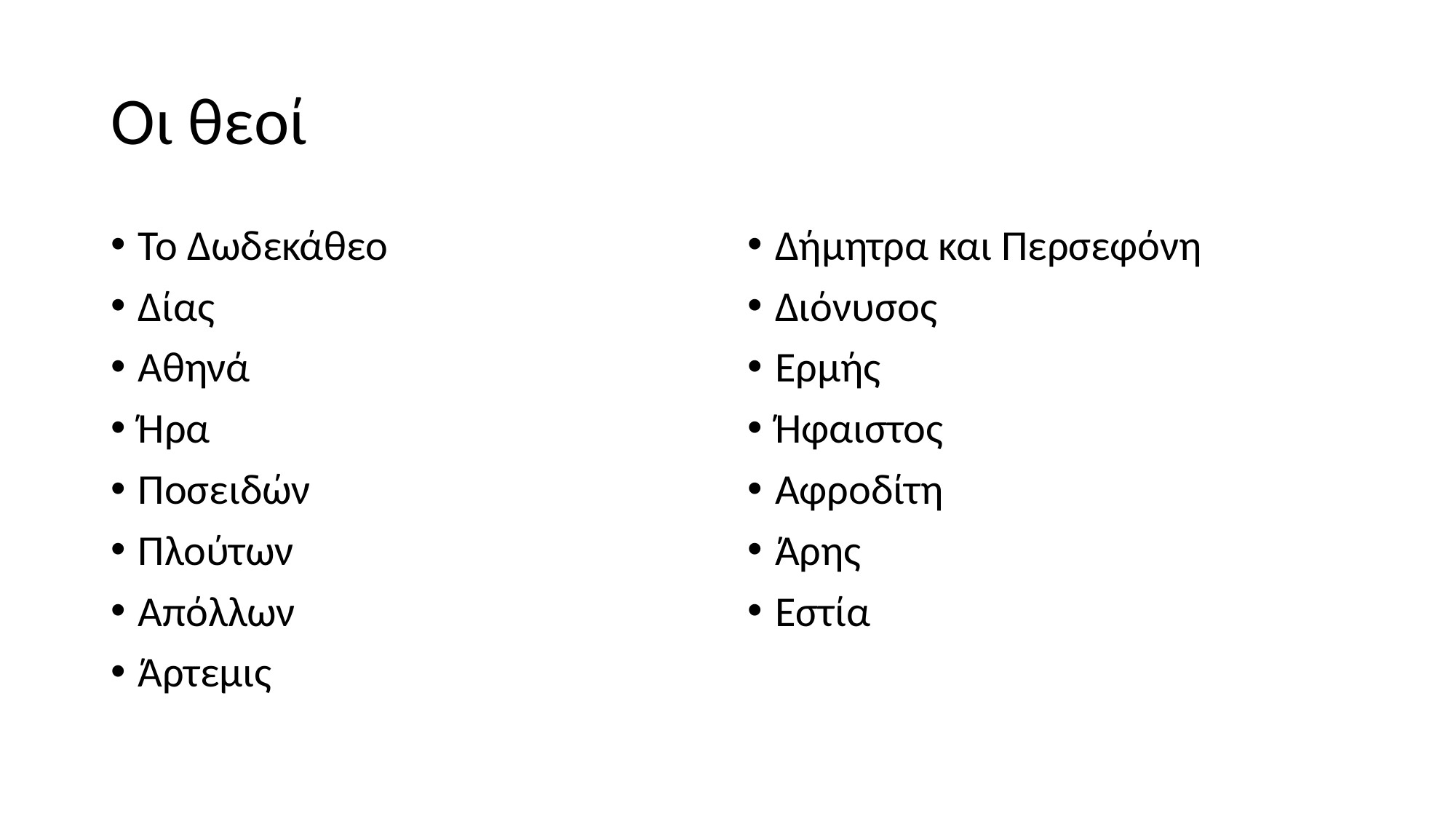

# Οι θεοί
Το Δωδεκάθεο
Δίας
Αθηνά
Ήρα
Ποσειδών
Πλούτων
Απόλλων
Άρτεμις

Δήμητρα και Περσεφόνη
Διόνυσος
Ερμής
Ήφαιστος
Αφροδίτη
Άρης
Εστία